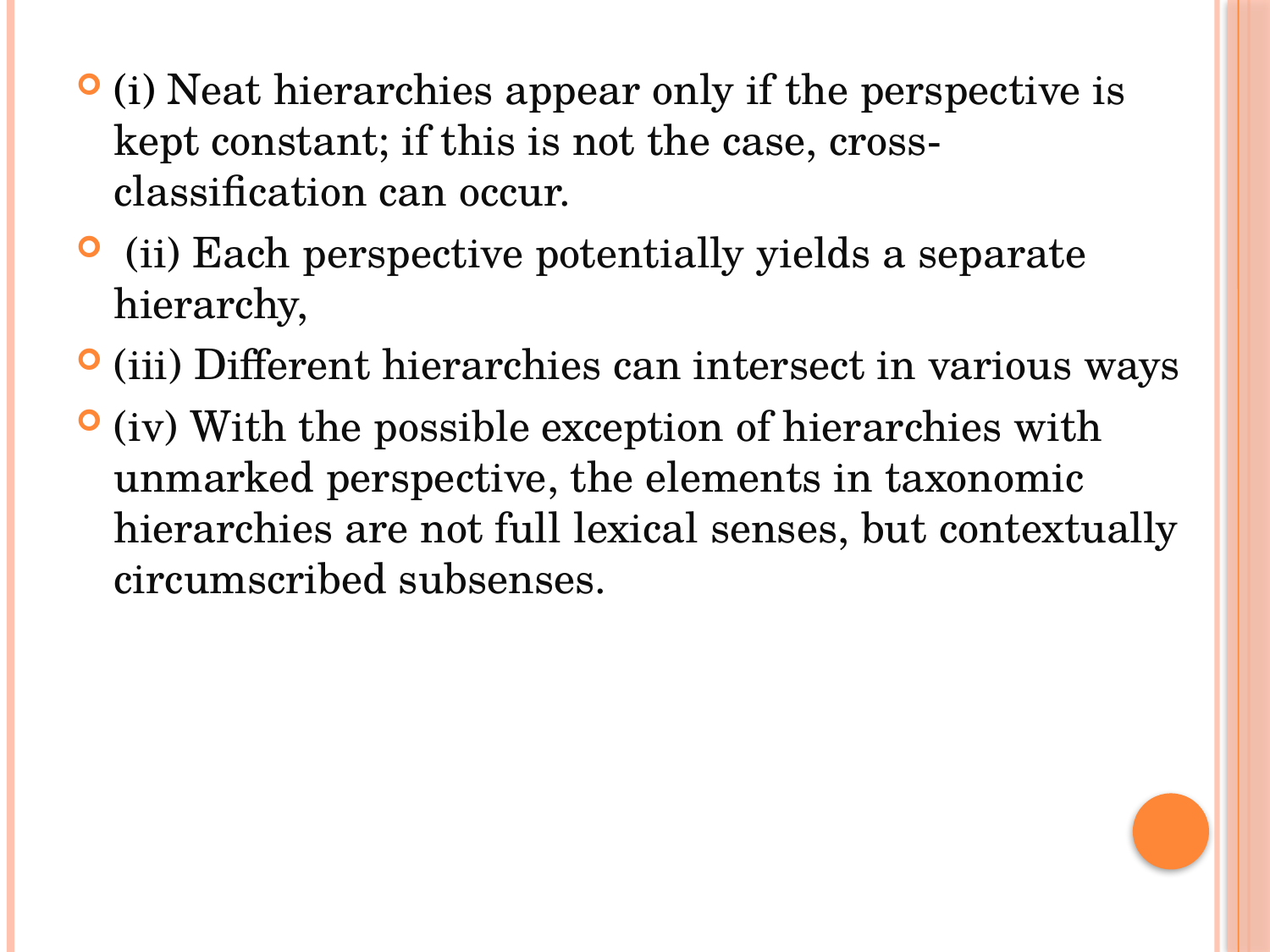

(i) Neat hierarchies appear only if the perspective is kept constant; if this is not the case, cross-classification can occur.
 (ii) Each perspective potentially yields a separate hierarchy,
(iii) Different hierarchies can intersect in various ways
(iv) With the possible exception of hierarchies with unmarked perspective, the elements in taxonomic hierarchies are not full lexical senses, but contextually circumscribed subsenses.